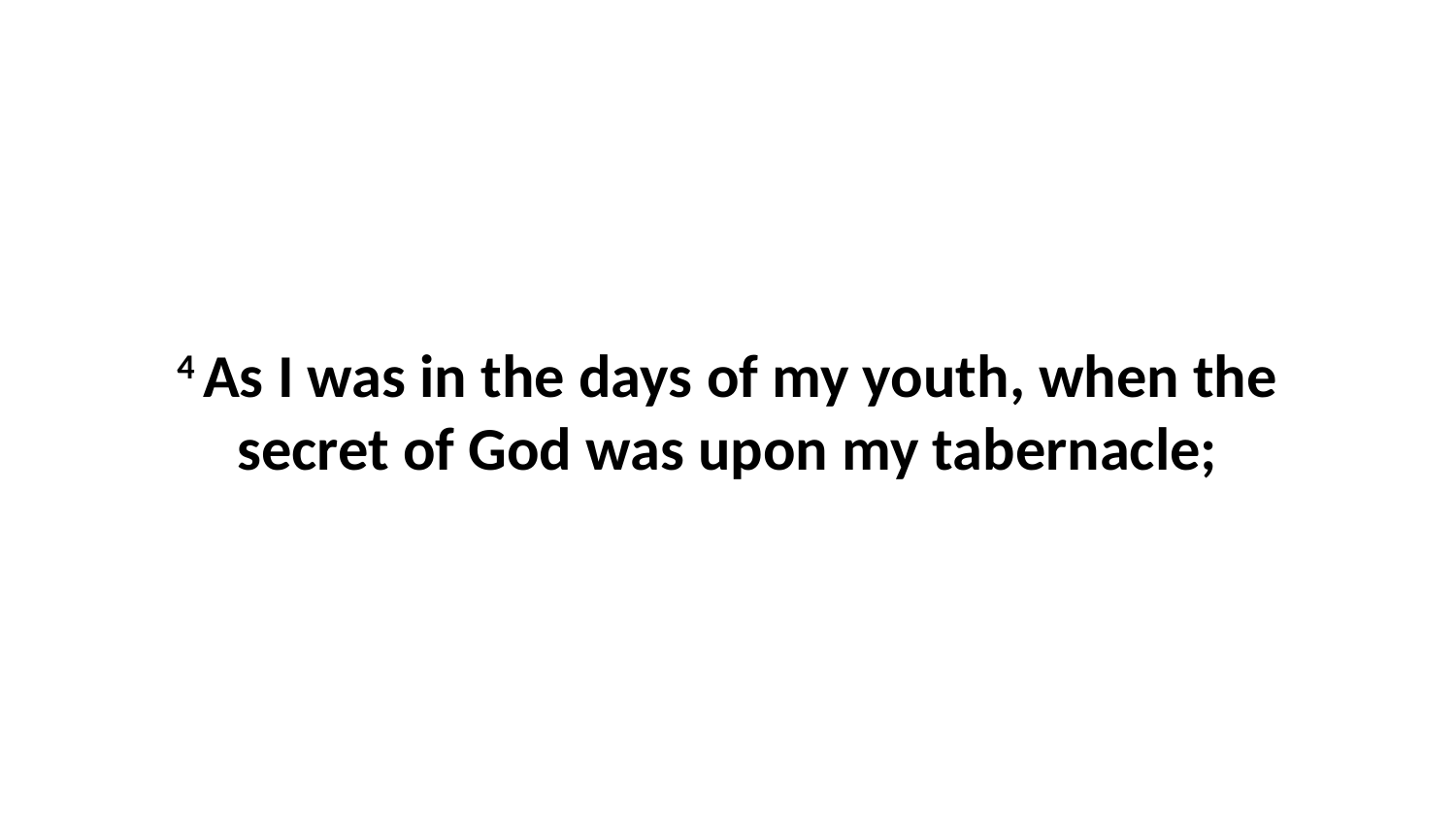

4 As I was in the days of my youth, when the secret of God was upon my tabernacle;